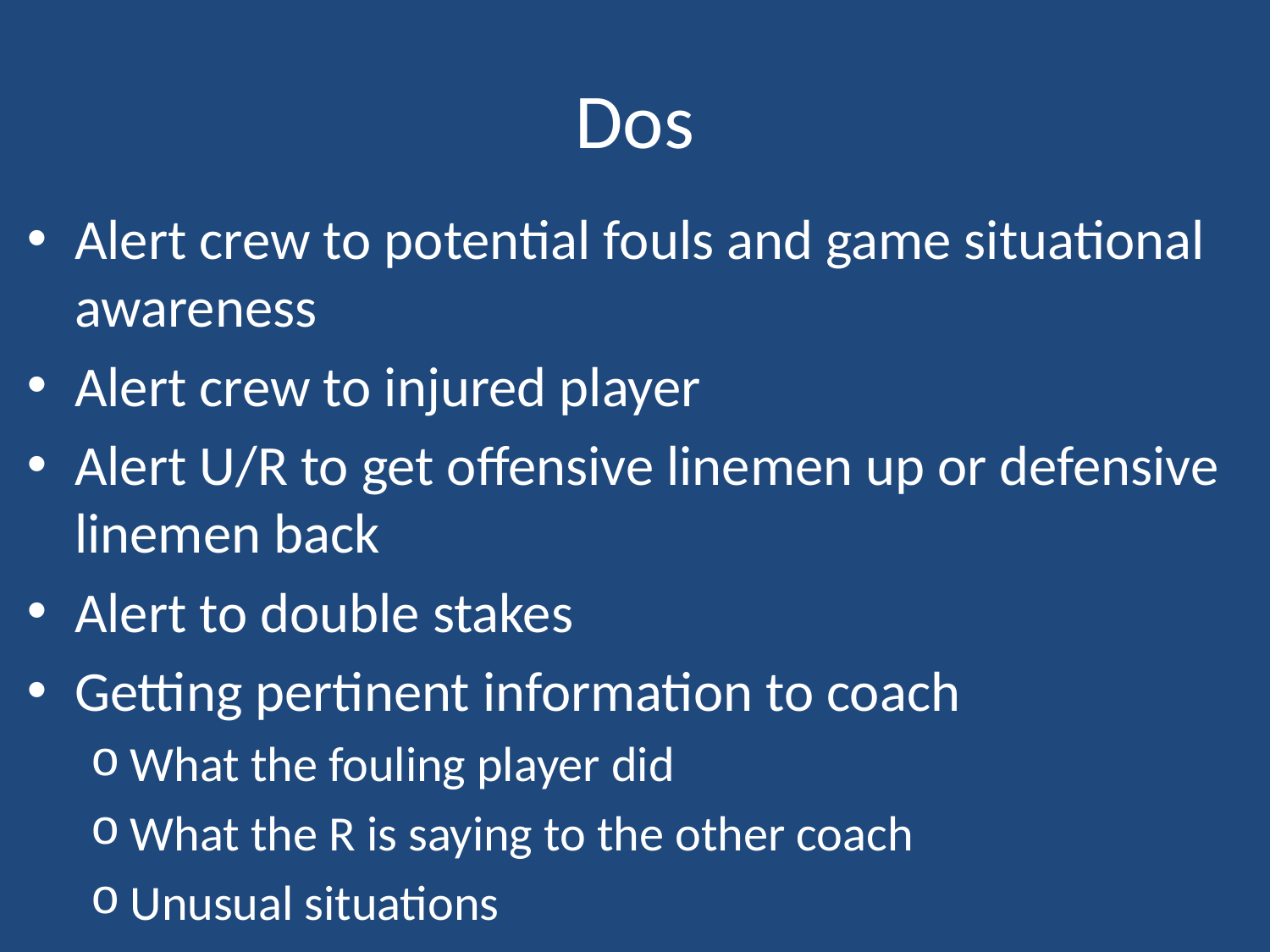

# Dos
Alert crew to potential fouls and game situational awareness
Alert crew to injured player
Alert U/R to get offensive linemen up or defensive linemen back
Alert to double stakes
Getting pertinent information to coach
What the fouling player did
What the R is saying to the other coach
Unusual situations